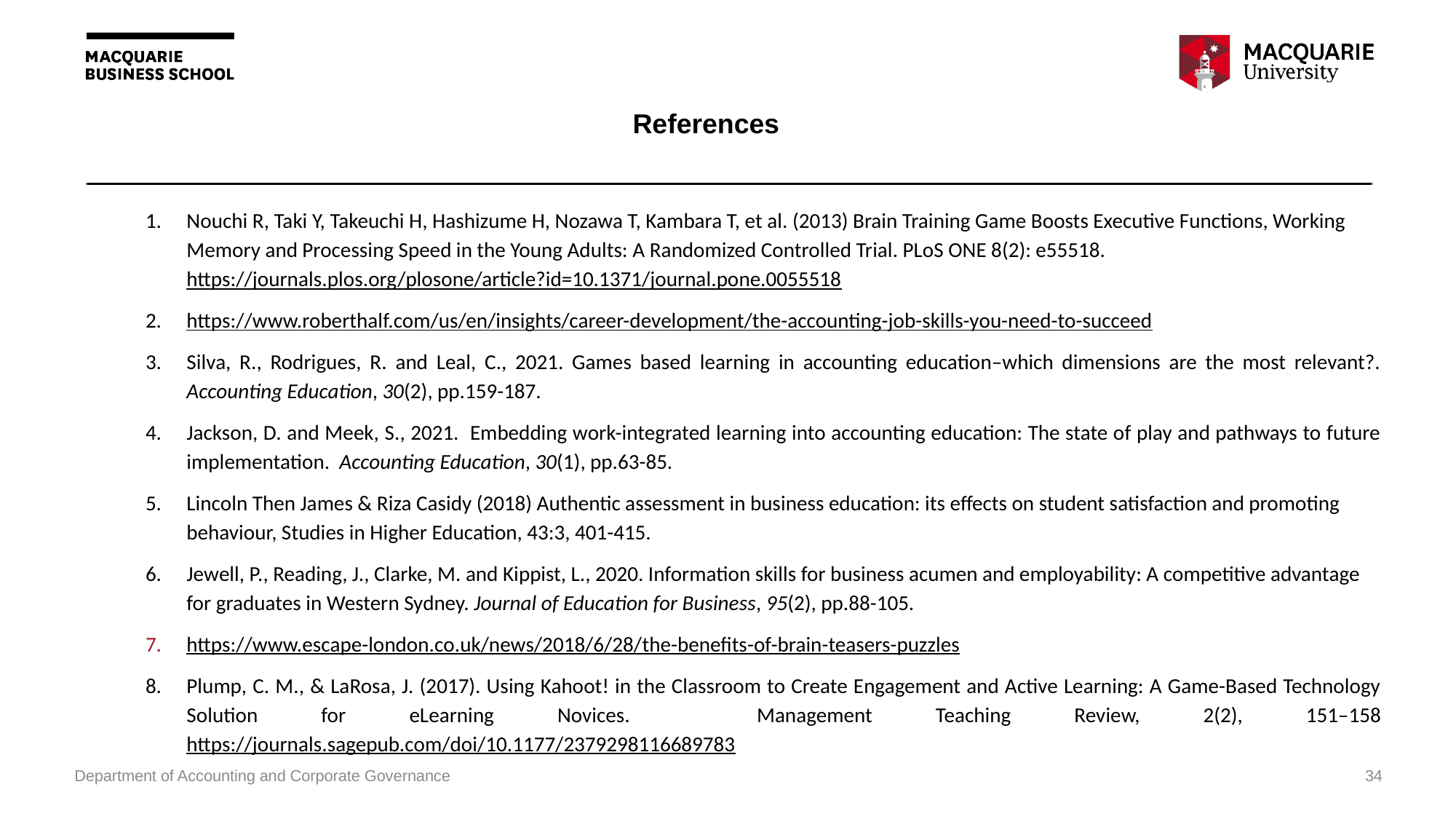

References

Nouchi R, Taki Y, Takeuchi H, Hashizume H, Nozawa T, Kambara T, et al. (2013) Brain Training Game Boosts Executive Functions, Working Memory and Processing Speed in the Young Adults: A Randomized Controlled Trial. PLoS ONE 8(2): e55518. https://journals.plos.org/plosone/article?id=10.1371/journal.pone.0055518
https://www.roberthalf.com/us/en/insights/career-development/the-accounting-job-skills-you-need-to-succeed
Silva, R., Rodrigues, R. and Leal, C., 2021. Games based learning in accounting education–which dimensions are the most relevant?. Accounting Education, 30(2), pp.159-187.
Jackson, D. and Meek, S., 2021.  Embedding work-integrated learning into accounting education: The state of play and pathways to future implementation.  Accounting Education, 30(1), pp.63-85.
Lincoln Then James & Riza Casidy (2018) Authentic assessment in business education: its effects on student satisfaction and promoting behaviour, Studies in Higher Education, 43:3, 401-415.
Jewell, P., Reading, J., Clarke, M. and Kippist, L., 2020. Information skills for business acumen and employability: A competitive advantage for graduates in Western Sydney. Journal of Education for Business, 95(2), pp.88-105.
https://www.escape-london.co.uk/news/2018/6/28/the-benefits-of-brain-teasers-puzzles
Plump, C. M., & LaRosa, J. (2017). Using Kahoot! in the Classroom to Create Engagement and Active Learning: A Game-Based Technology Solution for eLearning Novices.  Management Teaching Review, 2(2), 151–158 https://journals.sagepub.com/doi/10.1177/2379298116689783
Department of Accounting and Corporate Governance
34